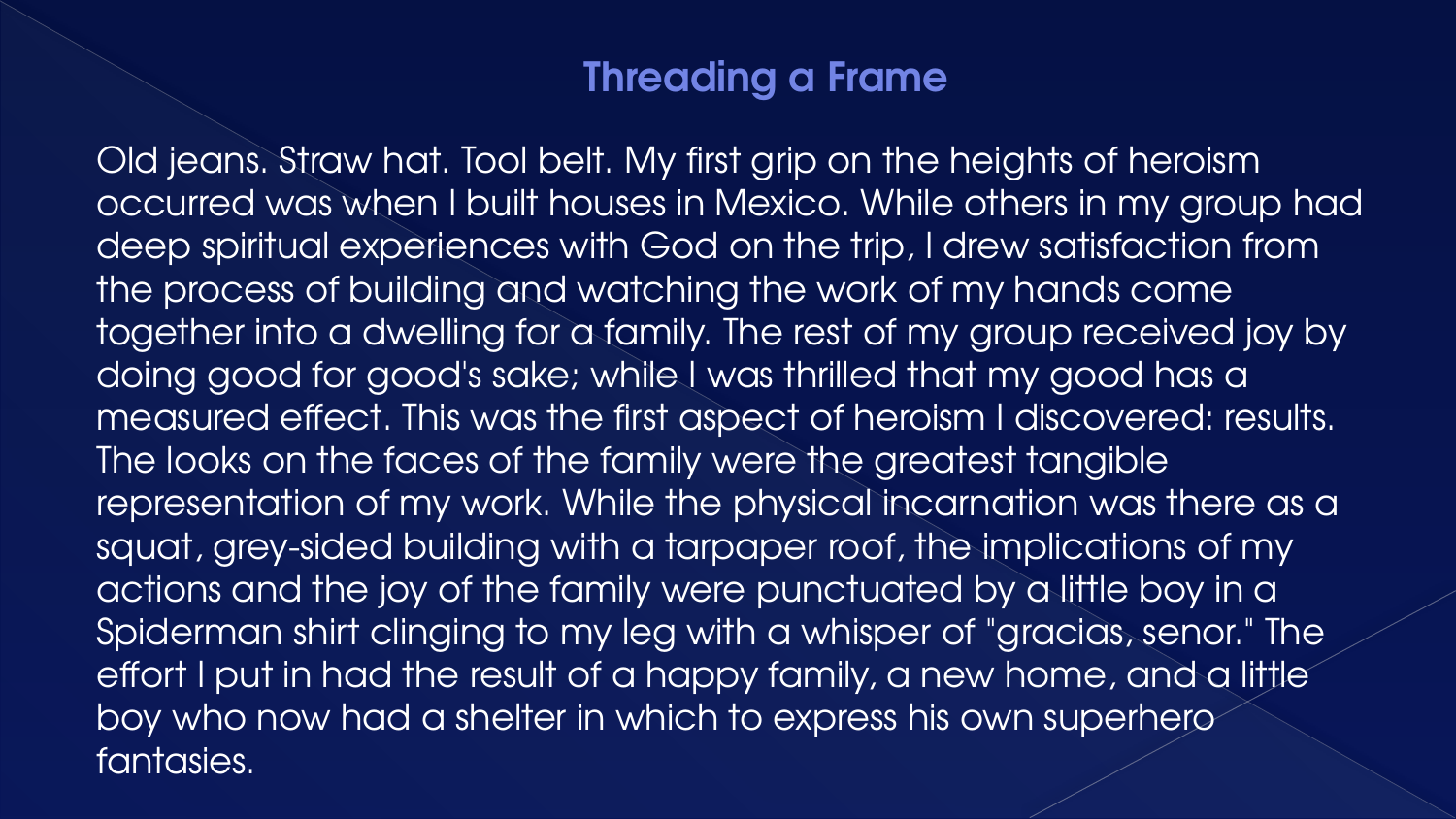

# Threading a Frame
Old jeans. Straw hat. Tool belt. My first grip on the heights of heroism occurred was when I built houses in Mexico. While others in my group had deep spiritual experiences with God on the trip, I drew satisfaction from the process of building and watching the work of my hands come together into a dwelling for a family. The rest of my group received joy by doing good for good's sake; while I was thrilled that my good has a measured effect. This was the first aspect of heroism I discovered: results. The looks on the faces of the family were the greatest tangible representation of my work. While the physical incarnation was there as a squat, grey-sided building with a tarpaper roof, the implications of my actions and the joy of the family were punctuated by a little boy in a Spiderman shirt clinging to my leg with a whisper of "gracias, senor." The effort I put in had the result of a happy family, a new home, and a little boy who now had a shelter in which to express his own superhero fantasies.